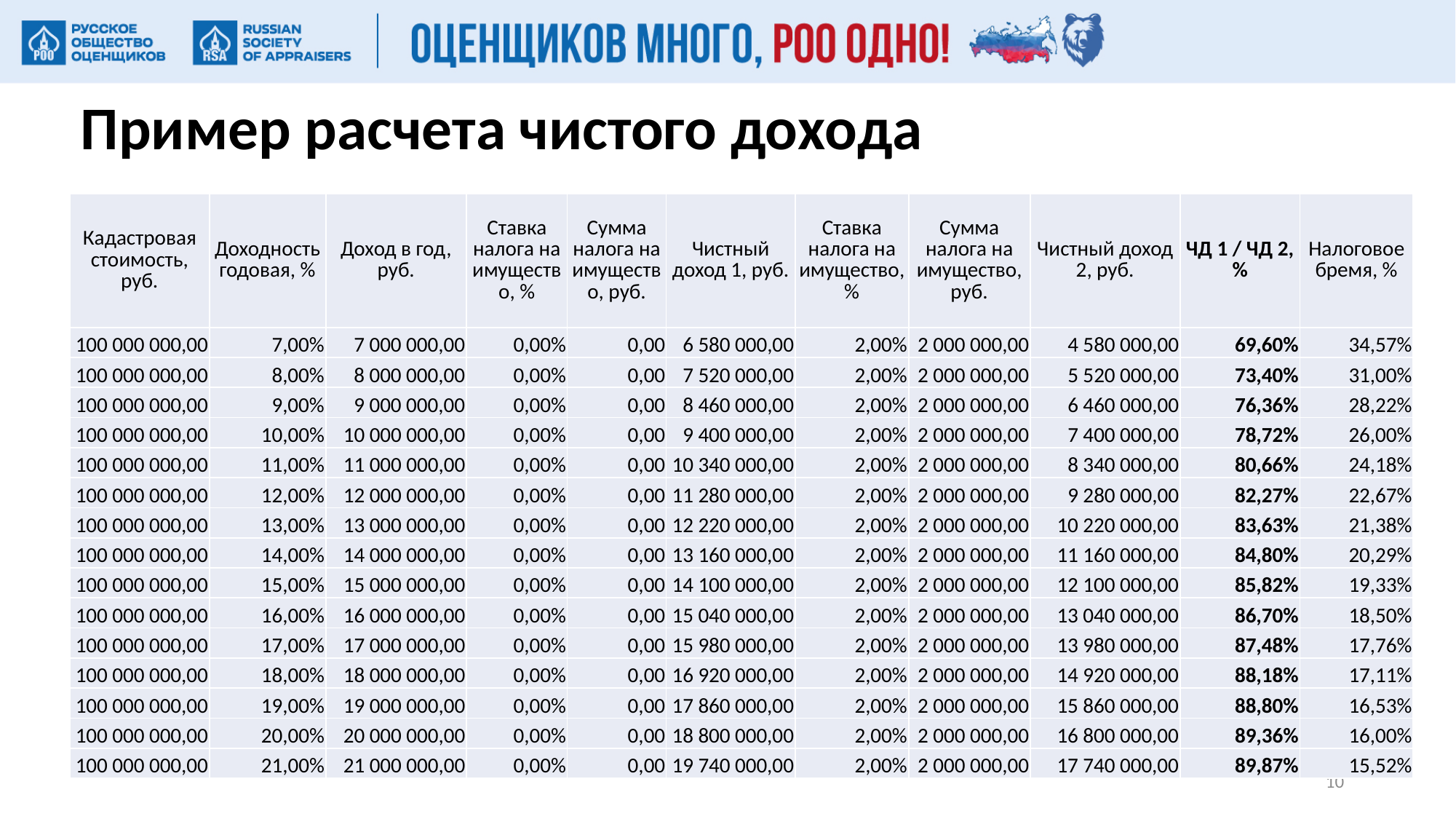

Пример расчета чистого дохода
| Кадастровая стоимость, руб. | Доходность годовая, % | Доход в год, руб. | Ставка налога на имущество, % | Сумма налога на имущество, руб. | Чистный доход 1, руб. | Ставка налога на имущество, % | Сумма налога на имущество, руб. | Чистный доход 2, руб. | ЧД 1 / ЧД 2, % | Налоговое бремя, % |
| --- | --- | --- | --- | --- | --- | --- | --- | --- | --- | --- |
| 100 000 000,00 | 7,00% | 7 000 000,00 | 0,00% | 0,00 | 6 580 000,00 | 2,00% | 2 000 000,00 | 4 580 000,00 | 69,60% | 34,57% |
| 100 000 000,00 | 8,00% | 8 000 000,00 | 0,00% | 0,00 | 7 520 000,00 | 2,00% | 2 000 000,00 | 5 520 000,00 | 73,40% | 31,00% |
| 100 000 000,00 | 9,00% | 9 000 000,00 | 0,00% | 0,00 | 8 460 000,00 | 2,00% | 2 000 000,00 | 6 460 000,00 | 76,36% | 28,22% |
| 100 000 000,00 | 10,00% | 10 000 000,00 | 0,00% | 0,00 | 9 400 000,00 | 2,00% | 2 000 000,00 | 7 400 000,00 | 78,72% | 26,00% |
| 100 000 000,00 | 11,00% | 11 000 000,00 | 0,00% | 0,00 | 10 340 000,00 | 2,00% | 2 000 000,00 | 8 340 000,00 | 80,66% | 24,18% |
| 100 000 000,00 | 12,00% | 12 000 000,00 | 0,00% | 0,00 | 11 280 000,00 | 2,00% | 2 000 000,00 | 9 280 000,00 | 82,27% | 22,67% |
| 100 000 000,00 | 13,00% | 13 000 000,00 | 0,00% | 0,00 | 12 220 000,00 | 2,00% | 2 000 000,00 | 10 220 000,00 | 83,63% | 21,38% |
| 100 000 000,00 | 14,00% | 14 000 000,00 | 0,00% | 0,00 | 13 160 000,00 | 2,00% | 2 000 000,00 | 11 160 000,00 | 84,80% | 20,29% |
| 100 000 000,00 | 15,00% | 15 000 000,00 | 0,00% | 0,00 | 14 100 000,00 | 2,00% | 2 000 000,00 | 12 100 000,00 | 85,82% | 19,33% |
| 100 000 000,00 | 16,00% | 16 000 000,00 | 0,00% | 0,00 | 15 040 000,00 | 2,00% | 2 000 000,00 | 13 040 000,00 | 86,70% | 18,50% |
| 100 000 000,00 | 17,00% | 17 000 000,00 | 0,00% | 0,00 | 15 980 000,00 | 2,00% | 2 000 000,00 | 13 980 000,00 | 87,48% | 17,76% |
| 100 000 000,00 | 18,00% | 18 000 000,00 | 0,00% | 0,00 | 16 920 000,00 | 2,00% | 2 000 000,00 | 14 920 000,00 | 88,18% | 17,11% |
| 100 000 000,00 | 19,00% | 19 000 000,00 | 0,00% | 0,00 | 17 860 000,00 | 2,00% | 2 000 000,00 | 15 860 000,00 | 88,80% | 16,53% |
| 100 000 000,00 | 20,00% | 20 000 000,00 | 0,00% | 0,00 | 18 800 000,00 | 2,00% | 2 000 000,00 | 16 800 000,00 | 89,36% | 16,00% |
| 100 000 000,00 | 21,00% | 21 000 000,00 | 0,00% | 0,00 | 19 740 000,00 | 2,00% | 2 000 000,00 | 17 740 000,00 | 89,87% | 15,52% |
10